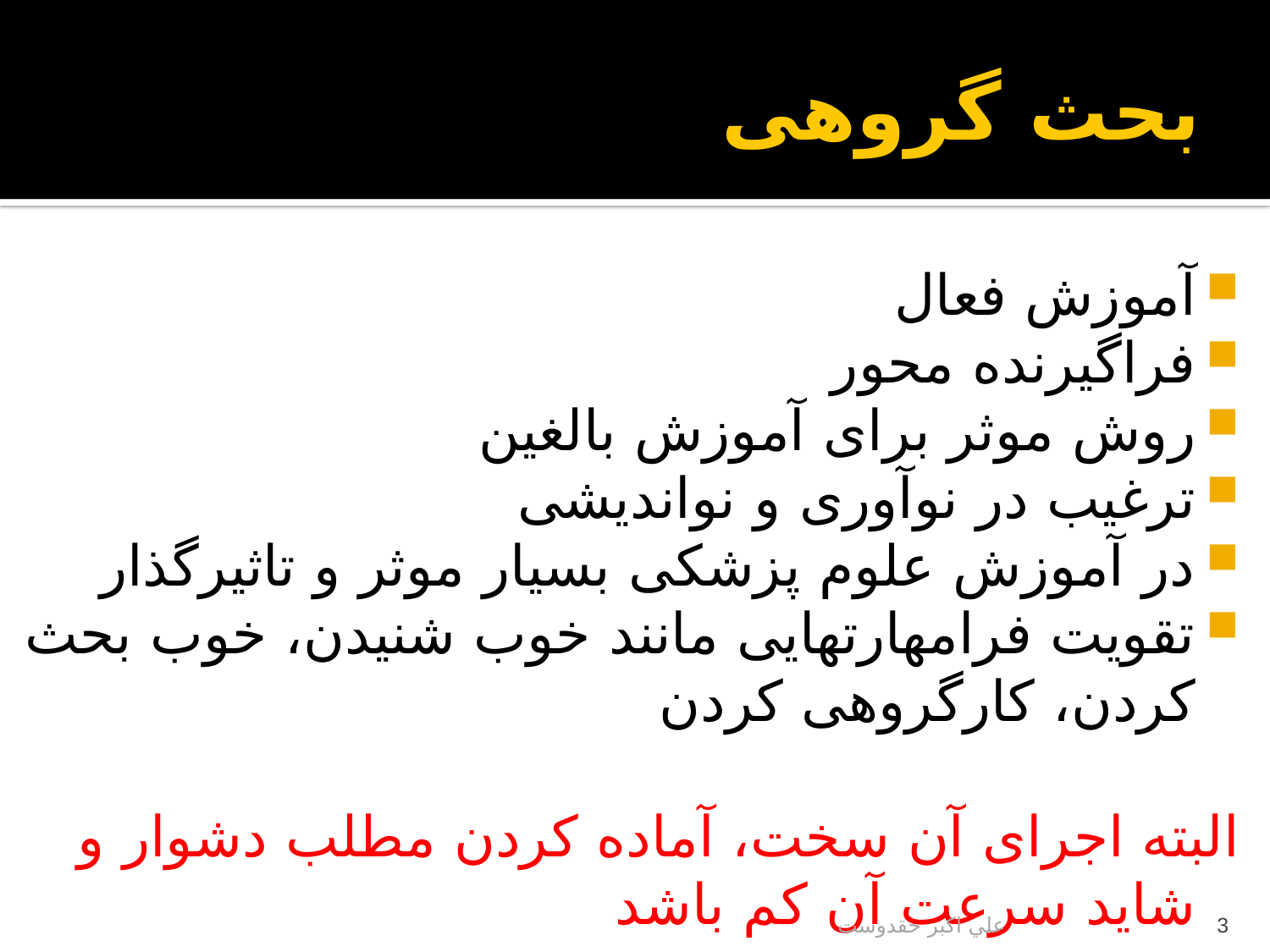

# بحث گروهی
آموزش فعال
فراگیرنده محور
روش موثر برای آموزش بالغین
ترغیب در نوآوری و نواندیشی
در آموزش علوم پزشکی بسیار موثر و تاثیرگذار
تقویت فرامهارتهایی مانند خوب شنیدن، خوب بحث کردن، کارگروهی کردن

البته اجرای آن سخت، آماده کردن مطلب دشوار و شاید سرعت آن کم باشد
علي اكبر حقدوست
3